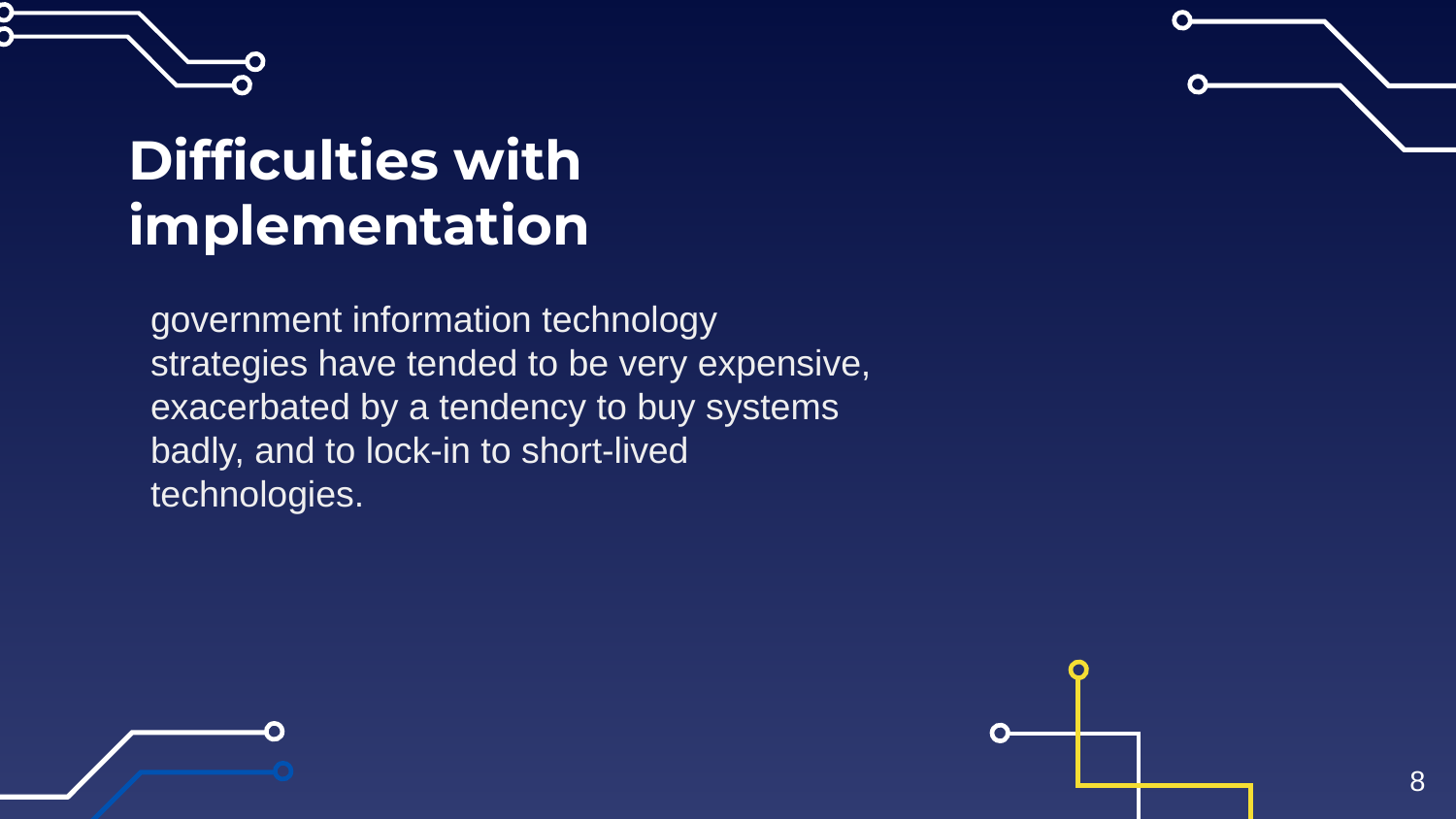

# Difficulties with implementation
government information technology strategies have tended to be very expensive, exacerbated by a tendency to buy systems badly, and to lock-in to short-lived technologies.
8